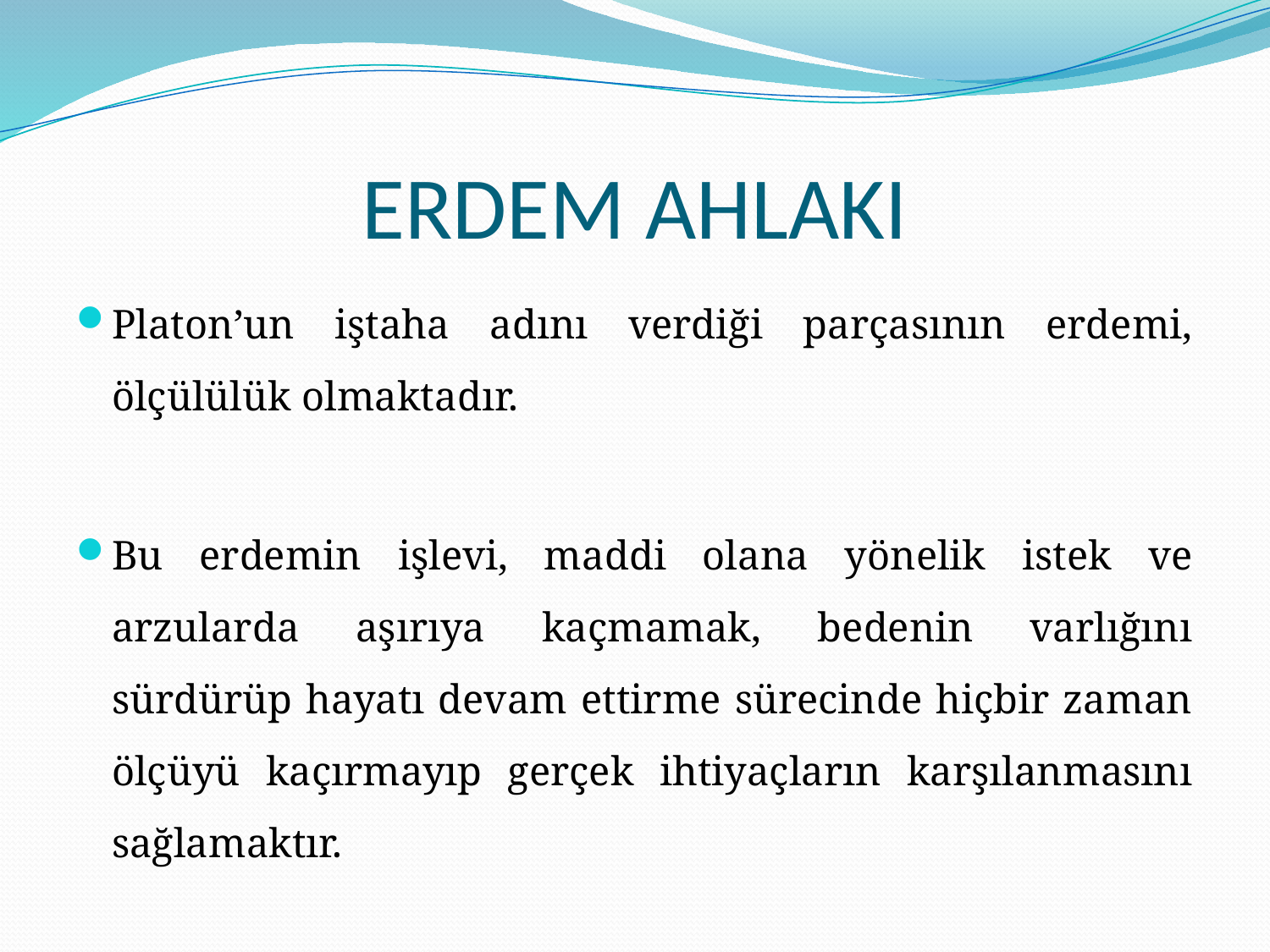

# ERDEM AHLAKI
Platon’un iştaha adını verdiği parçasının erdemi, ölçülülük olmaktadır.

Bu erdemin işlevi, maddi olana yönelik istek ve arzularda aşırıya kaçmamak, bedenin varlığını sürdürüp hayatı devam ettirme sürecinde hiçbir zaman ölçüyü kaçırmayıp gerçek ihtiyaçların karşılanmasını sağlamaktır.